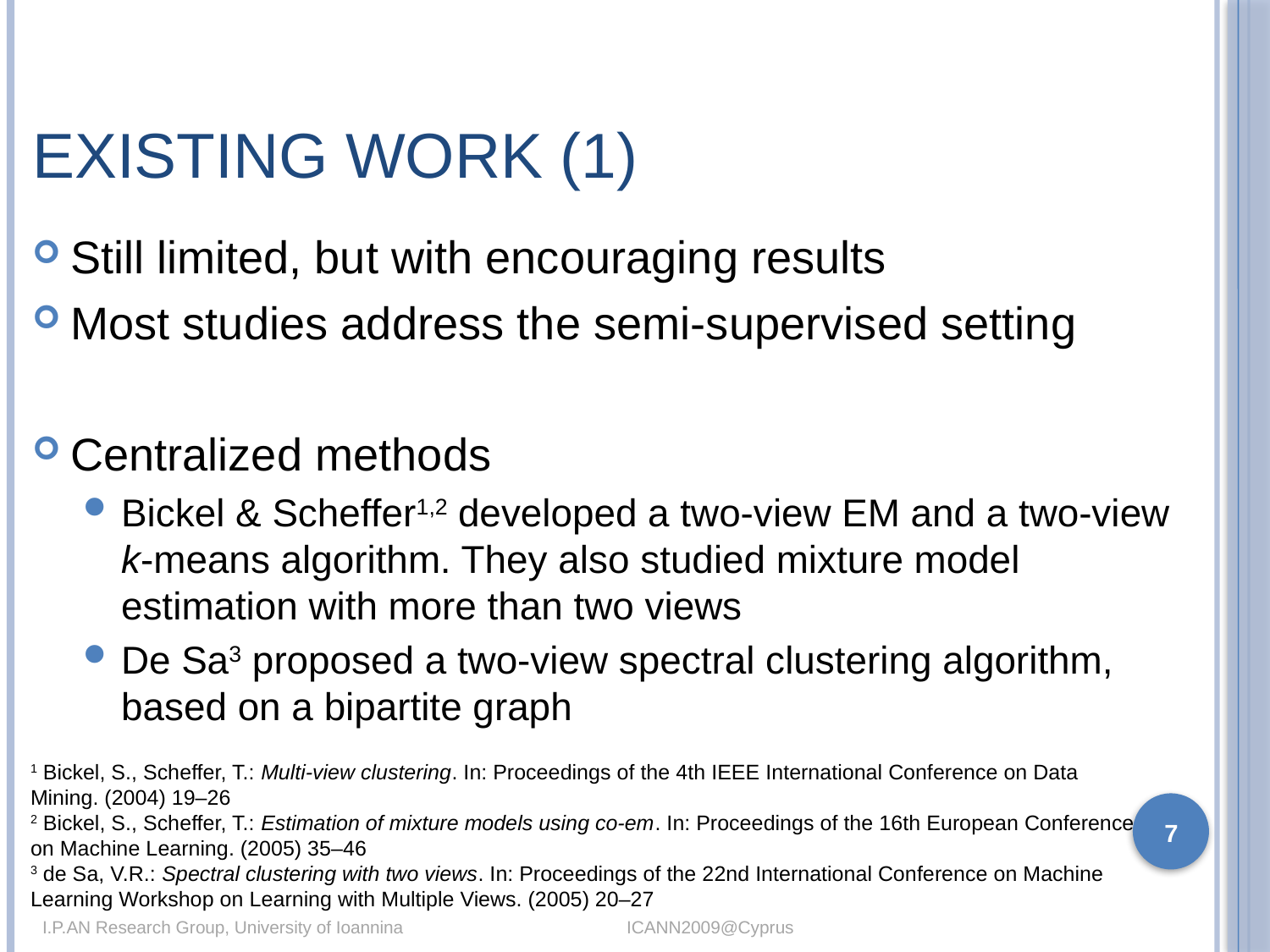

# Existing Work (1)
Still limited, but with encouraging results
Most studies address the semi-supervised setting

Centralized methods
Bickel & Scheffer1,2 developed a two-view EM and a two-view k-means algorithm. They also studied mixture model estimation with more than two views
De Sa3 proposed a two-view spectral clustering algorithm, based on a bipartite graph
1 Bickel, S., Scheffer, T.: Multi-view clustering. In: Proceedings of the 4th IEEE International Conference on Data Mining. (2004) 19–26
2 Bickel, S., Scheffer, T.: Estimation of mixture models using co-em. In: Proceedings of the 16th European Conference on Machine Learning. (2005) 35–46
3 de Sa, V.R.: Spectral clustering with two views. In: Proceedings of the 22nd International Conference on Machine Learning Workshop on Learning with Multiple Views. (2005) 20–27

7
I.P.AN Research Group, University of Ioannina				                                              ICANN2009@Cyprus